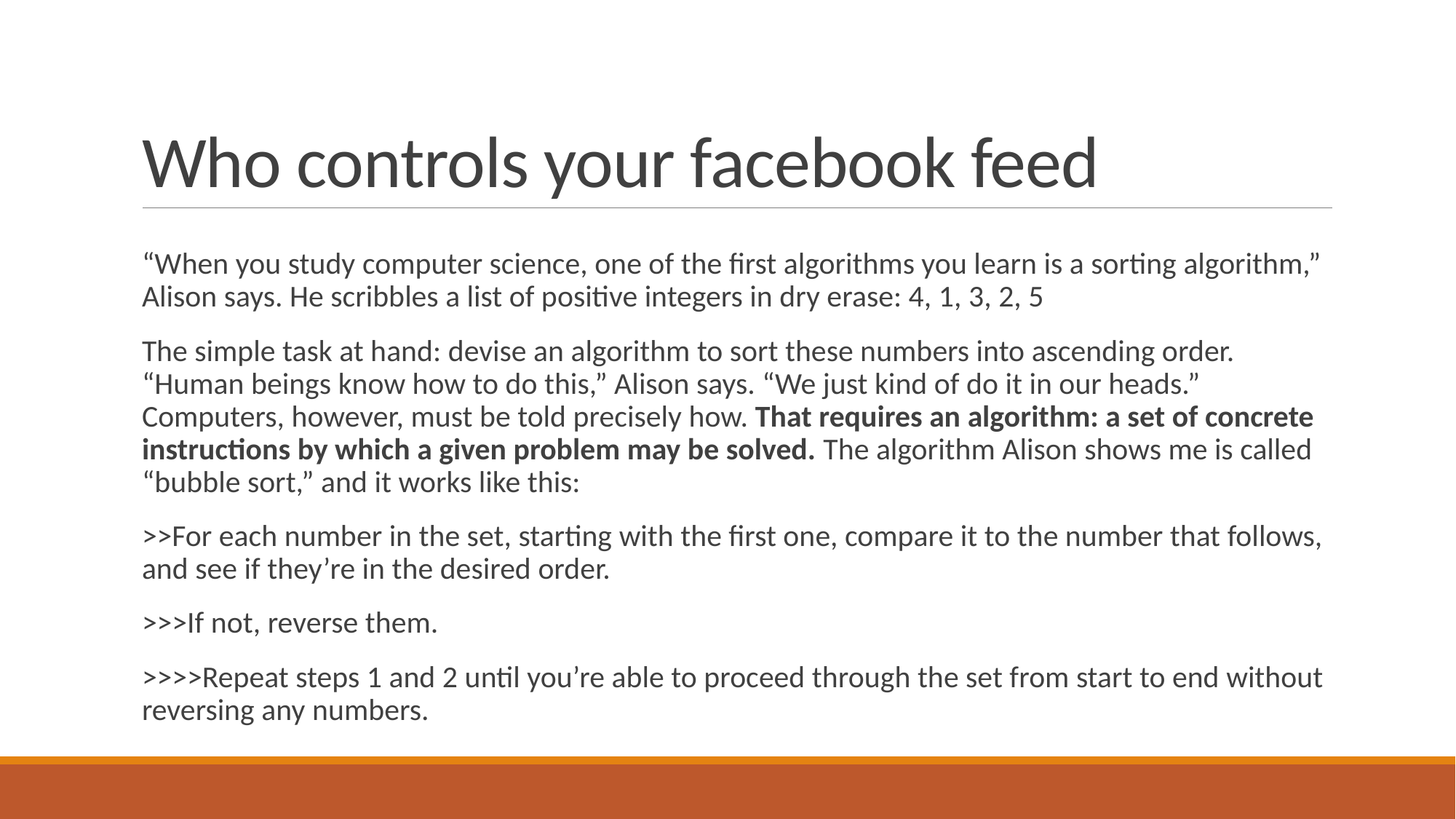

# Who controls your facebook feed
“When you study computer science, one of the first algorithms you learn is a sorting algorithm,” Alison says. He scribbles a list of positive integers in dry erase: 4, 1, 3, 2, 5
The simple task at hand: devise an algorithm to sort these numbers into ascending order. “Human beings know how to do this,” Alison says. “We just kind of do it in our heads.” Computers, however, must be told precisely how. That requires an algorithm: a set of concrete instructions by which a given problem may be solved. The algorithm Alison shows me is called “bubble sort,” and it works like this:
>>For each number in the set, starting with the first one, compare it to the number that follows, and see if they’re in the desired order.
>>>If not, reverse them.
>>>>Repeat steps 1 and 2 until you’re able to proceed through the set from start to end without reversing any numbers.